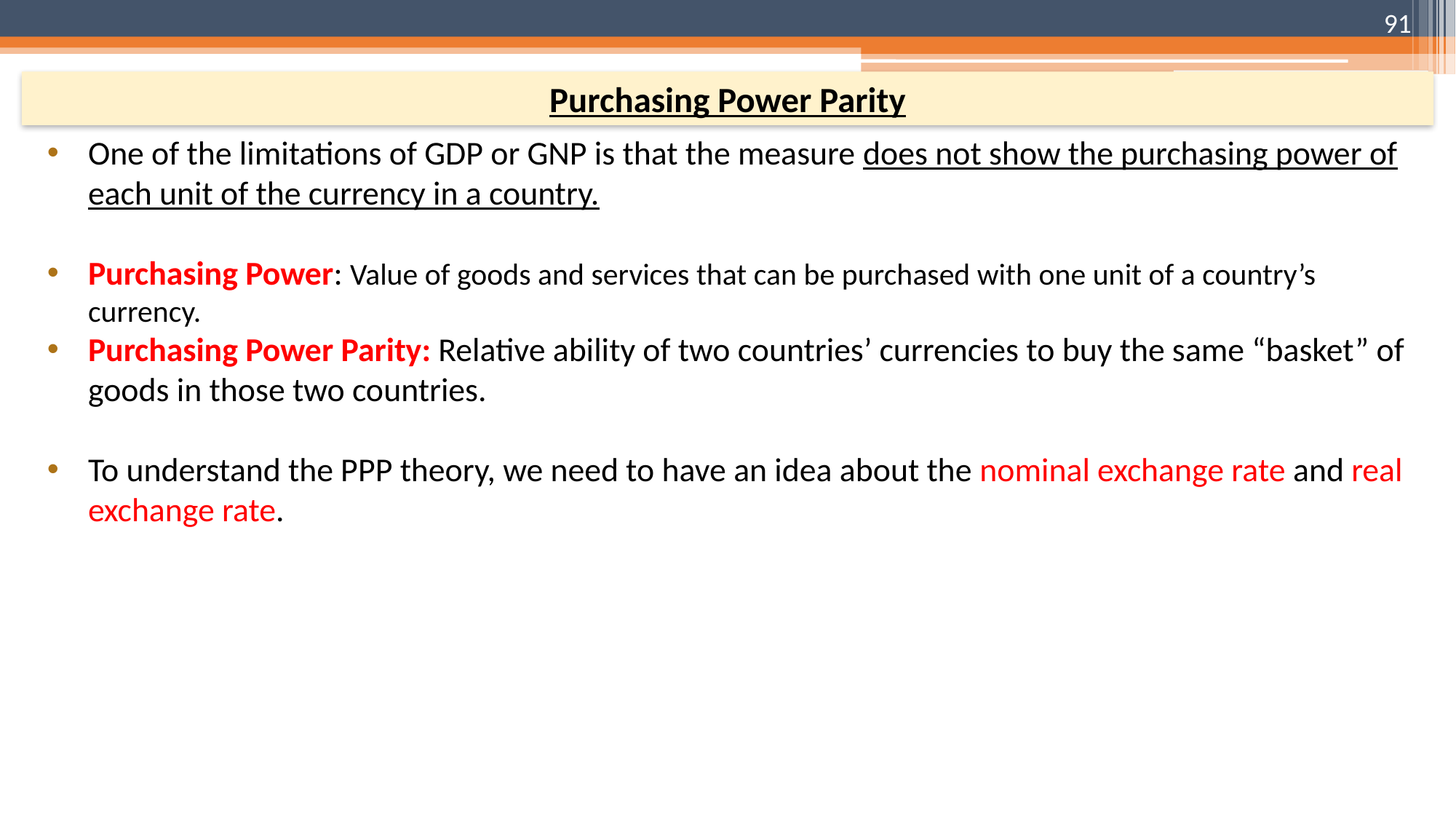

91
Purchasing Power Parity
One of the limitations of GDP or GNP is that the measure does not show the purchasing power of each unit of the currency in a country.

Purchasing Power: Value of goods and services that can be purchased with one unit of a country’s currency.
Purchasing Power Parity: Relative ability of two countries’ currencies to buy the same “basket” of goods in those two countries.

To understand the PPP theory, we need to have an idea about the nominal exchange rate and real exchange rate.